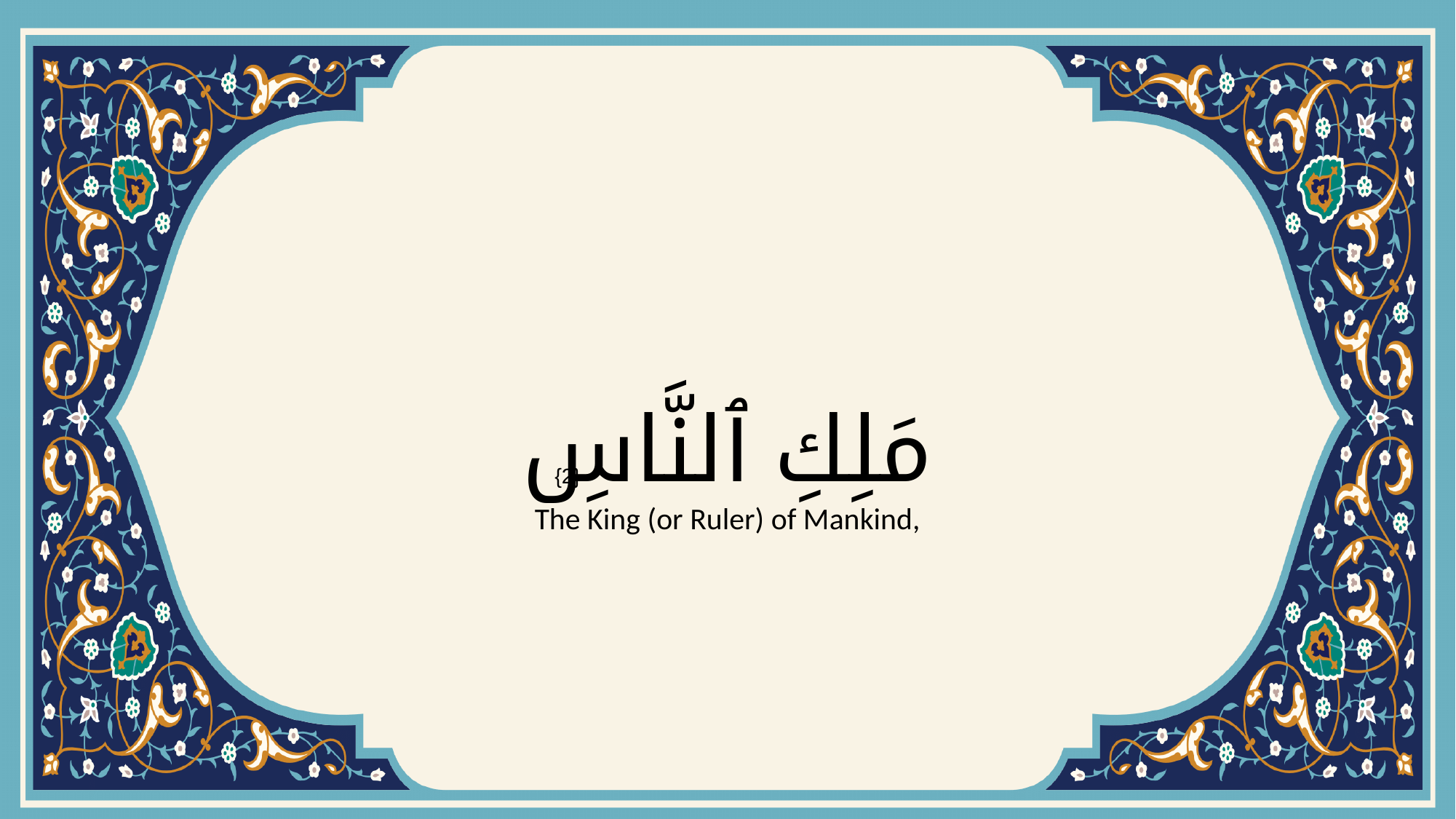

# مَلِكِ ٱلنَّاسِ
{2}
The King (or Ruler) of Mankind,